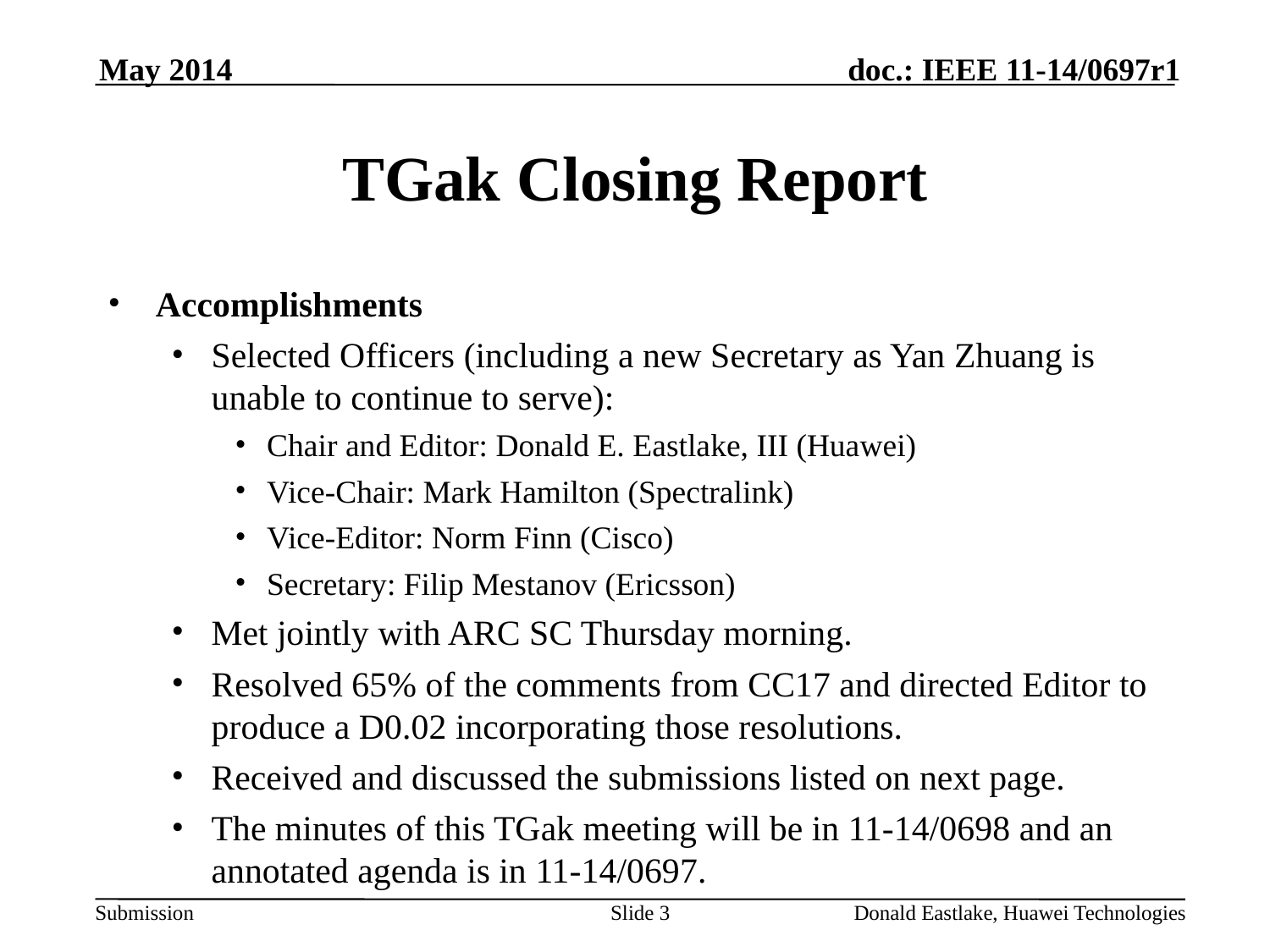

May 2014
# TGak Closing Report
Accomplishments
Selected Officers (including a new Secretary as Yan Zhuang is unable to continue to serve):
Chair and Editor: Donald E. Eastlake, III (Huawei)
Vice-Chair: Mark Hamilton (Spectralink)
Vice-Editor: Norm Finn (Cisco)
Secretary: Filip Mestanov (Ericsson)
Met jointly with ARC SC Thursday morning.
Resolved 65% of the comments from CC17 and directed Editor to produce a D0.02 incorporating those resolutions.
Received and discussed the submissions listed on next page.
The minutes of this TGak meeting will be in 11-14/0698 and an annotated agenda is in 11-14/0697.
Slide 3
Donald Eastlake, Huawei Technologies